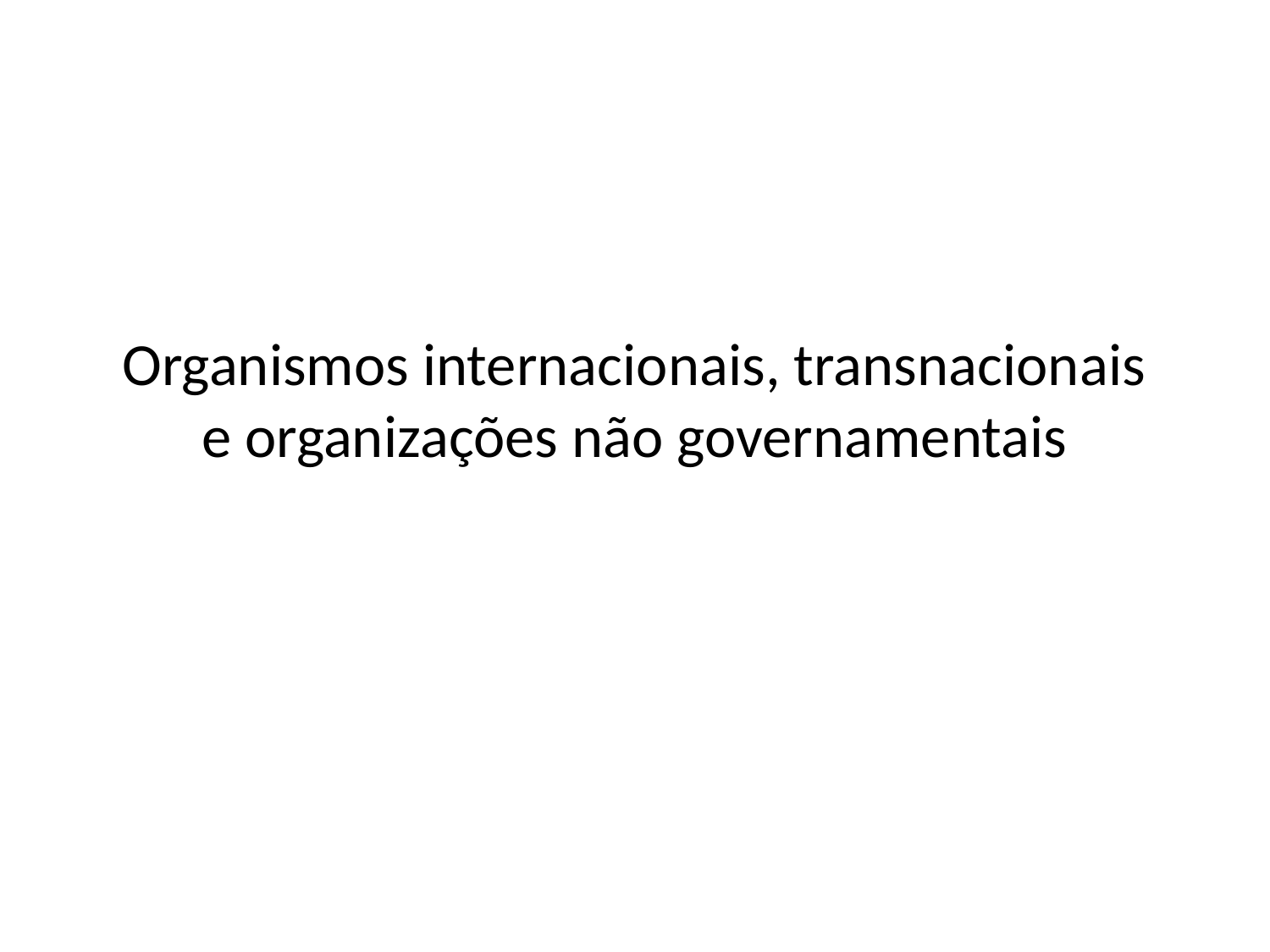

# Organismos internacionais, transnacionais e organizações não governamentais